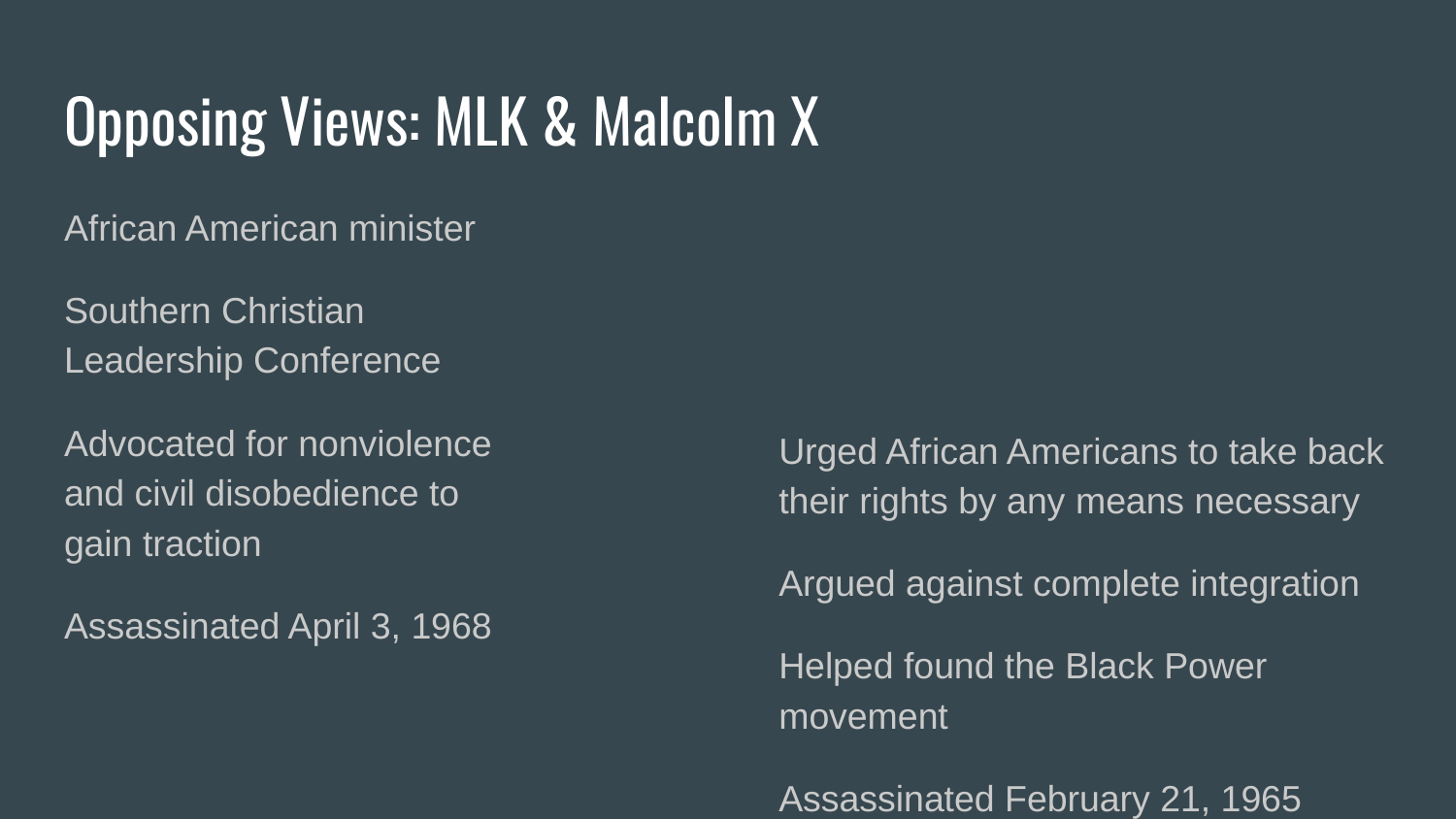

# Opposing Views: MLK & Malcolm X
African American minister
Southern Christian Leadership Conference
Advocated for nonviolence and civil disobedience to gain traction
Assassinated April 3, 1968
Urged African Americans to take back their rights by any means necessary
Argued against complete integration
Helped found the Black Power movement
Assassinated February 21, 1965